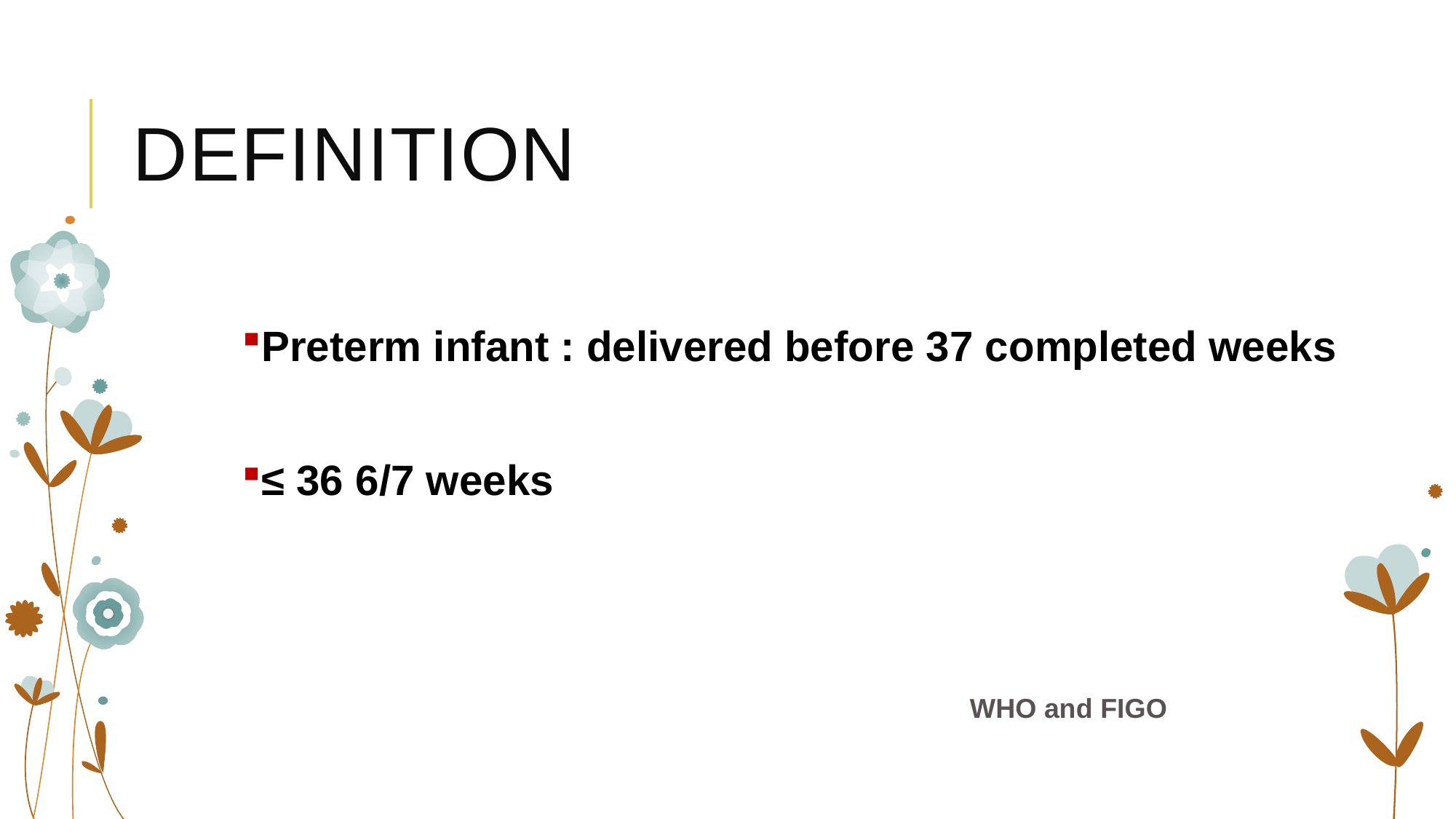

# Definition

Preterm infant : delivered before 37 completed weeks

≤ 36 6/7 weeks

WHO and FIGO